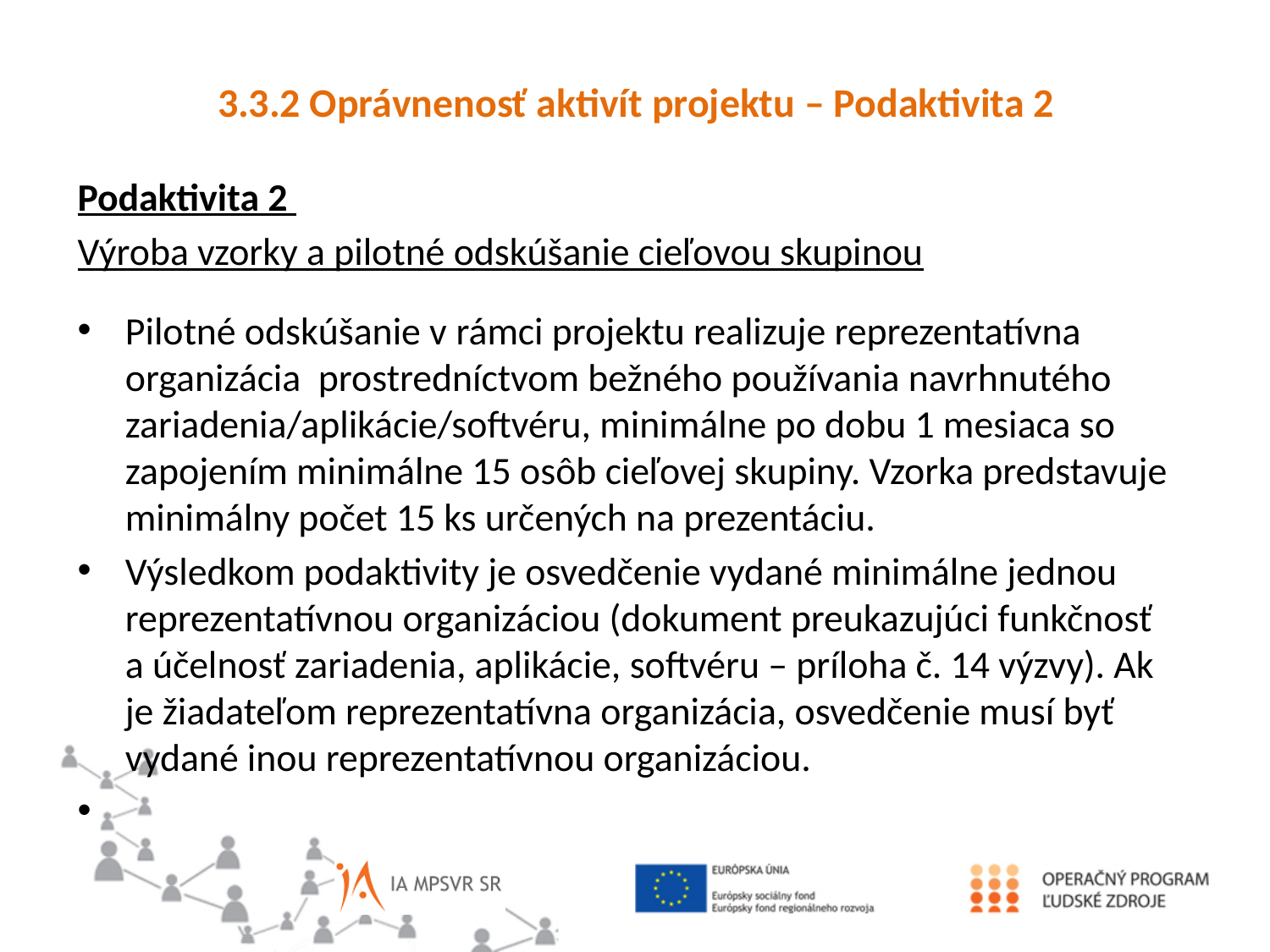

3.3.2 Oprávnenosť aktivít projektu – Podaktivita 2
Podaktivita 2
Výroba vzorky a pilotné odskúšanie cieľovou skupinou

Pilotné odskúšanie v rámci projektu realizuje reprezentatívna organizácia  prostredníctvom bežného používania navrhnutého zariadenia/aplikácie/softvéru, minimálne po dobu 1 mesiaca so zapojením minimálne 15 osôb cieľovej skupiny. Vzorka predstavuje minimálny počet 15 ks určených na prezentáciu.
Výsledkom podaktivity je osvedčenie vydané minimálne jednou reprezentatívnou organizáciou (dokument preukazujúci funkčnosť a účelnosť zariadenia, aplikácie, softvéru – príloha č. 14 výzvy). Ak je žiadateľom reprezentatívna organizácia, osvedčenie musí byť vydané inou reprezentatívnou organizáciou.